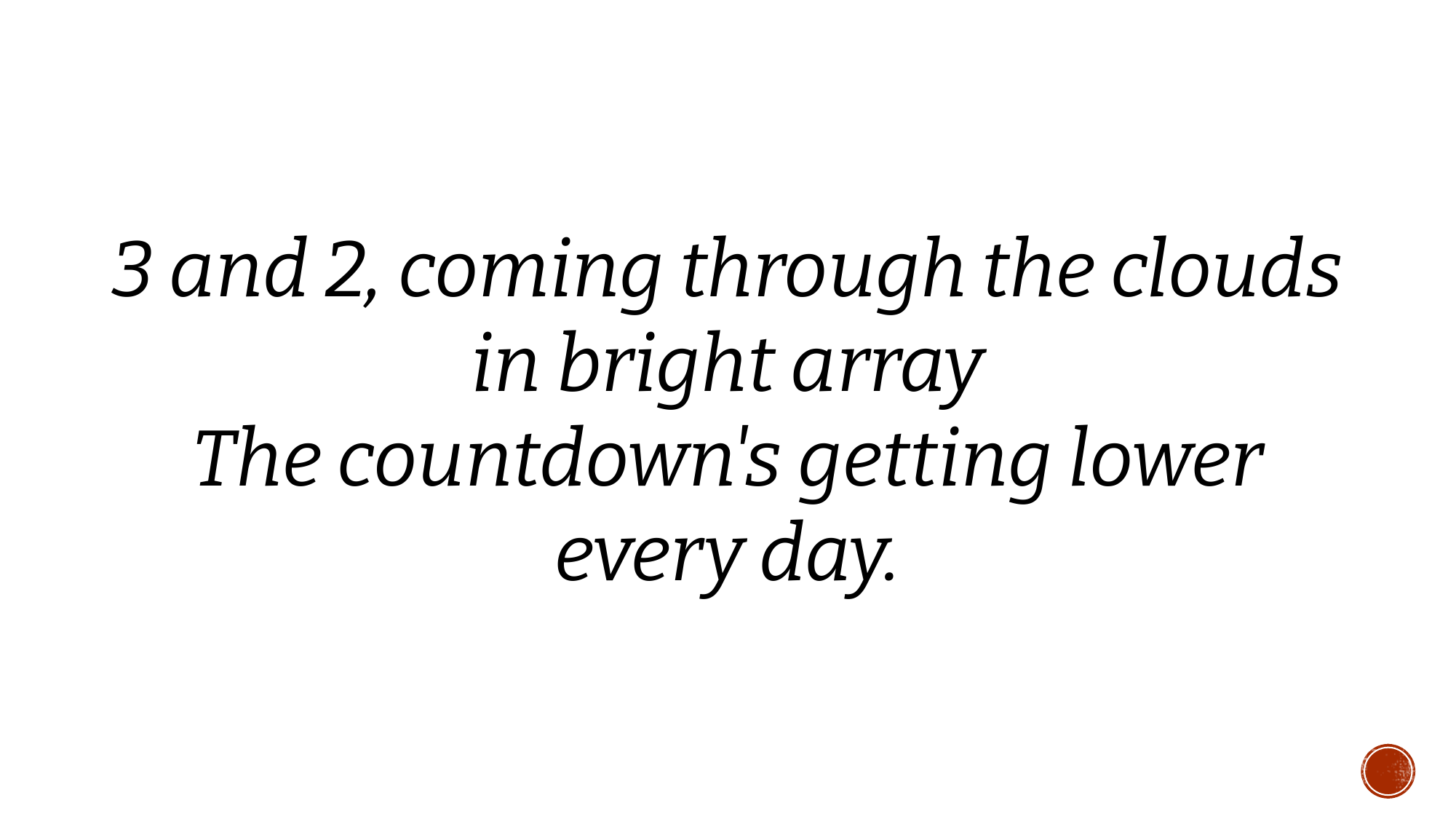

3 and 2, coming through the clouds in bright array
The countdown's getting lower every day.